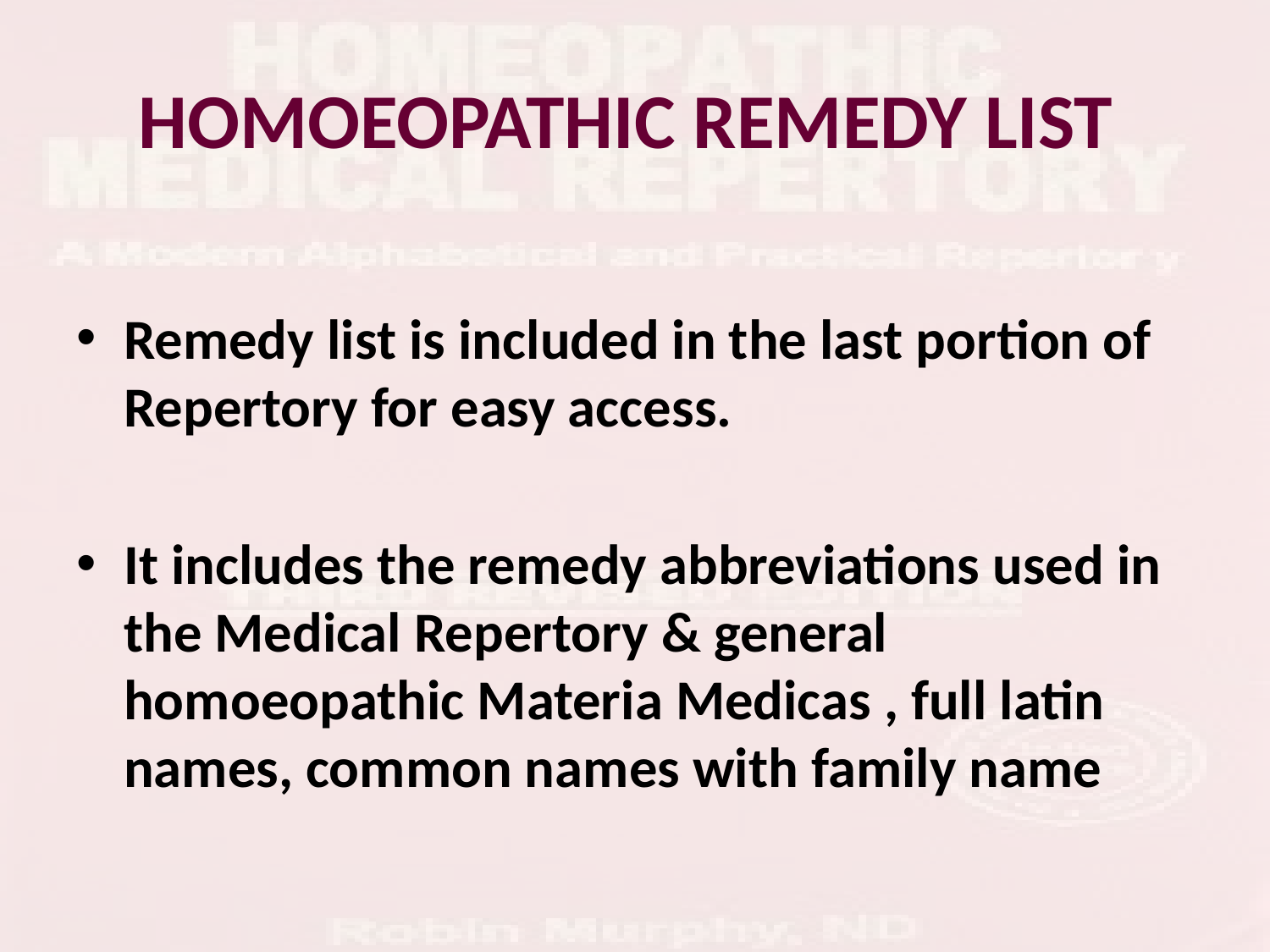

# HOMOEOPATHIC REMEDY LIST
Remedy list is included in the last portion of Repertory for easy access.

It includes the remedy abbreviations used in the Medical Repertory & general homoeopathic Materia Medicas , full latin names, common names with family name